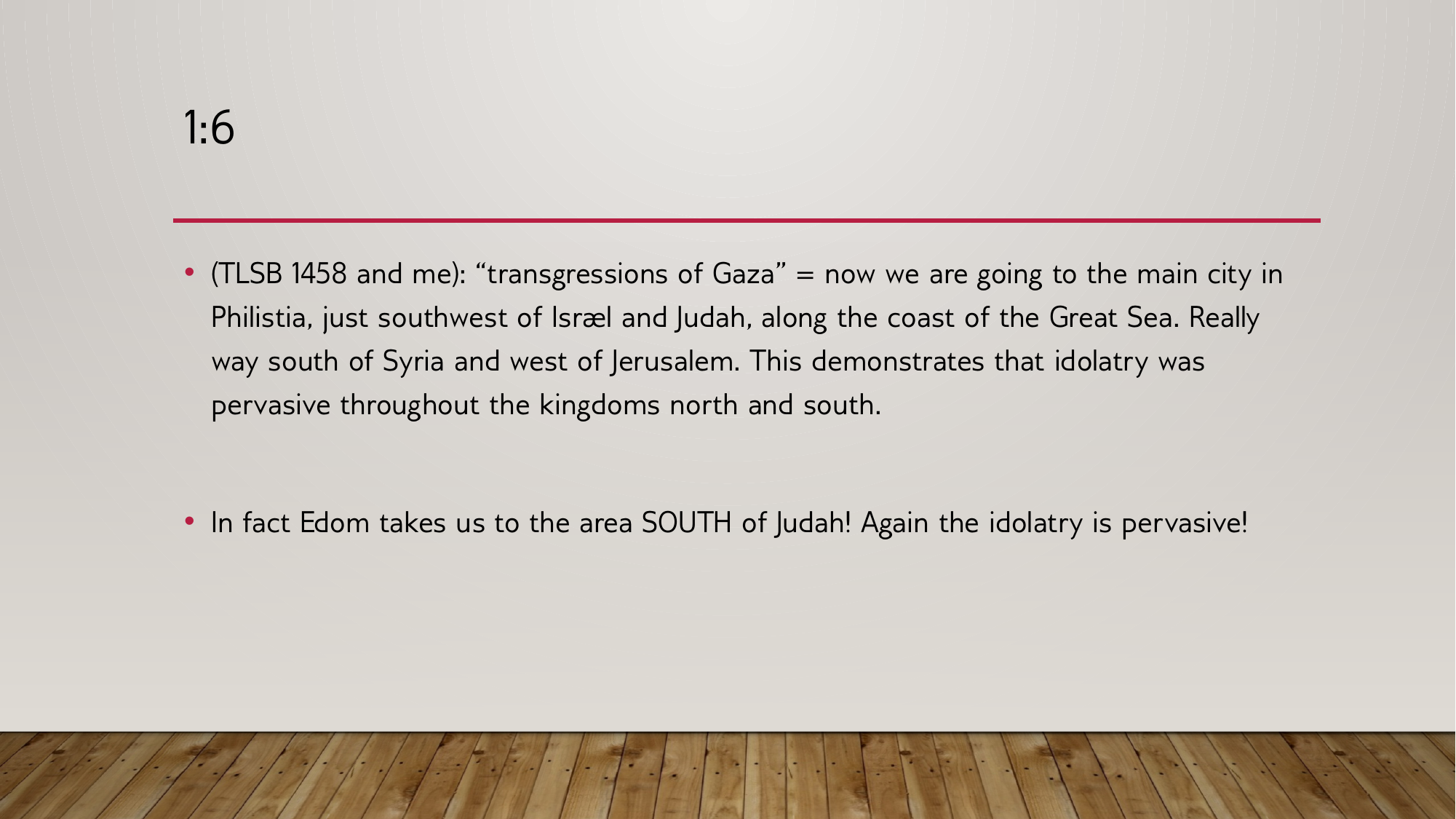

# 1:6
(TLSB 1458 and me): “transgressions of Gaza” = now we are going to the main city in Philistia, just southwest of Israel and Judah, along the coast of the Great Sea. Really way south of Syria and west of Jerusalem. This demonstrates that idolatry was pervasive throughout the kingdoms north and south.

In fact Edom takes us to the area SOUTH of Judah! Again the idolatry is pervasive!